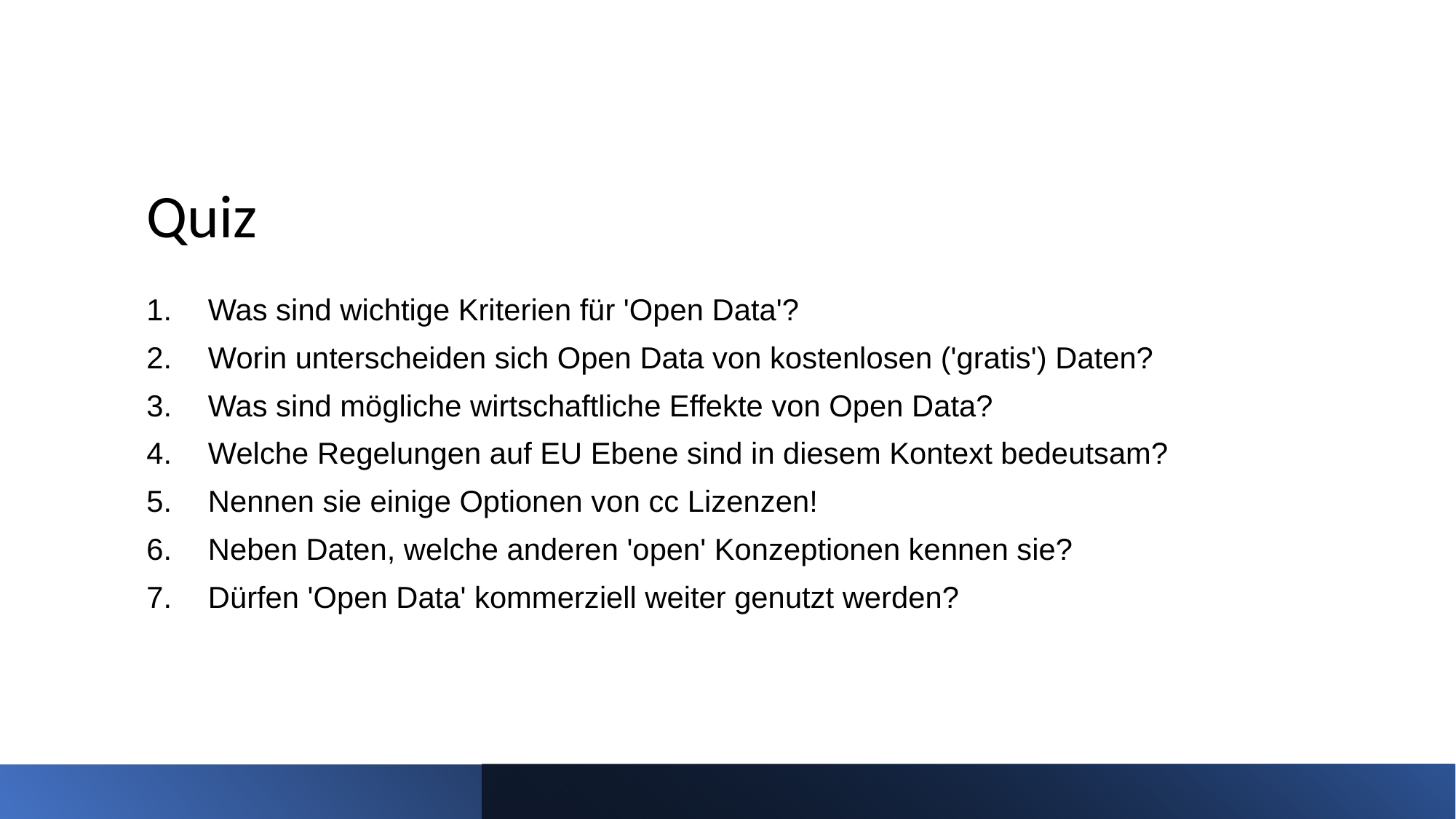

# Quiz
Was sind wichtige Kriterien für 'Open Data'?
Worin unterscheiden sich Open Data von kostenlosen ('gratis') Daten?
Was sind mögliche wirtschaftliche Effekte von Open Data?
Welche Regelungen auf EU Ebene sind in diesem Kontext bedeutsam?
Nennen sie einige Optionen von cc Lizenzen!
Neben Daten, welche anderen 'open' Konzeptionen kennen sie?
Dürfen 'Open Data' kommerziell weiter genutzt werden?